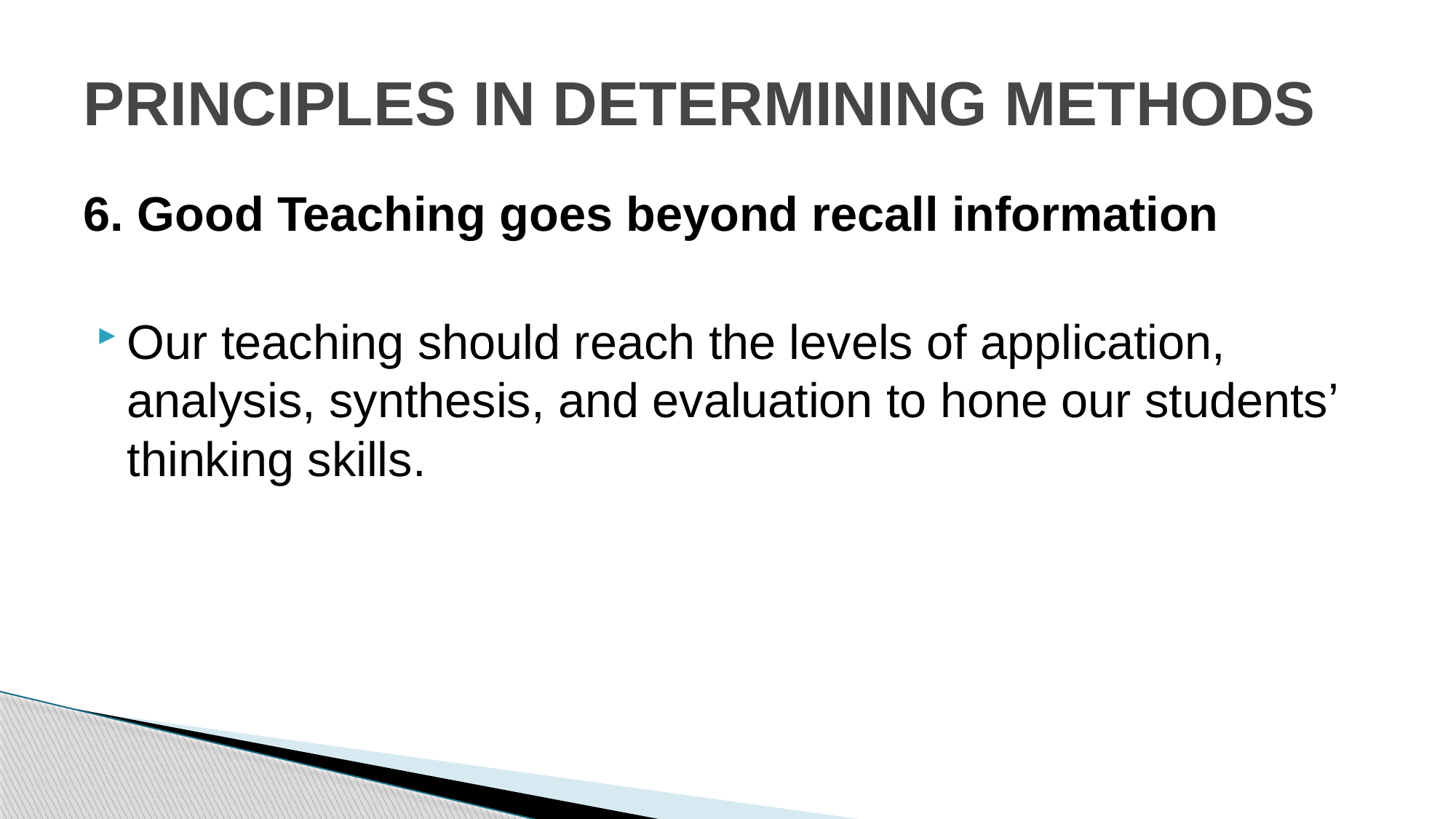

# PRINCIPLES IN DETERMINING METHODS
6. Good Teaching goes beyond recall information

Our teaching should reach the levels of application, analysis, synthesis, and evaluation to hone our students’ thinking skills.